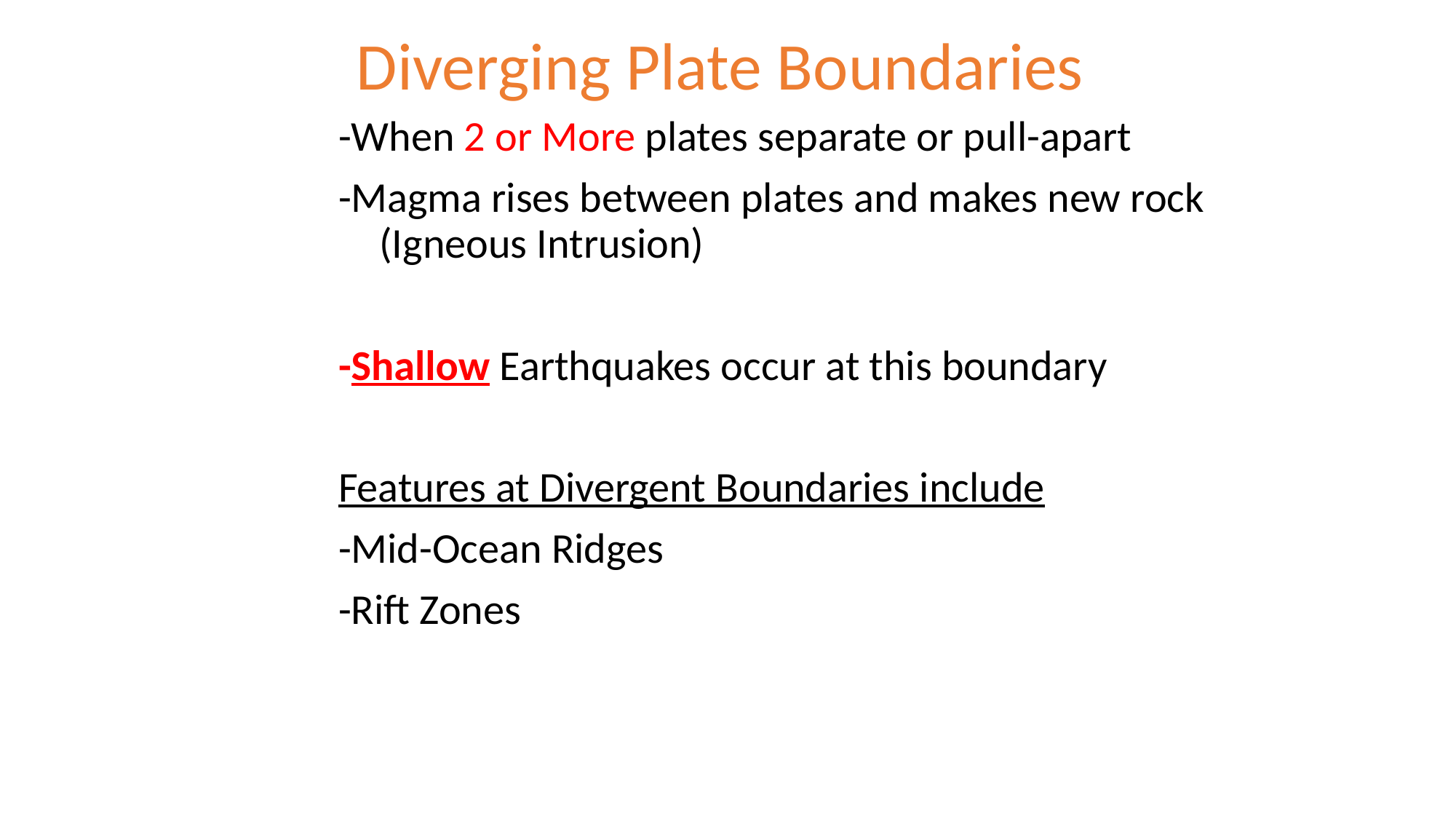

# Diverging Plate Boundaries
-When 2 or More plates separate or pull-apart
-Magma rises between plates and makes new rock (Igneous Intrusion)

-Shallow Earthquakes occur at this boundary

Features at Divergent Boundaries include
-Mid-Ocean Ridges
-Rift Zones